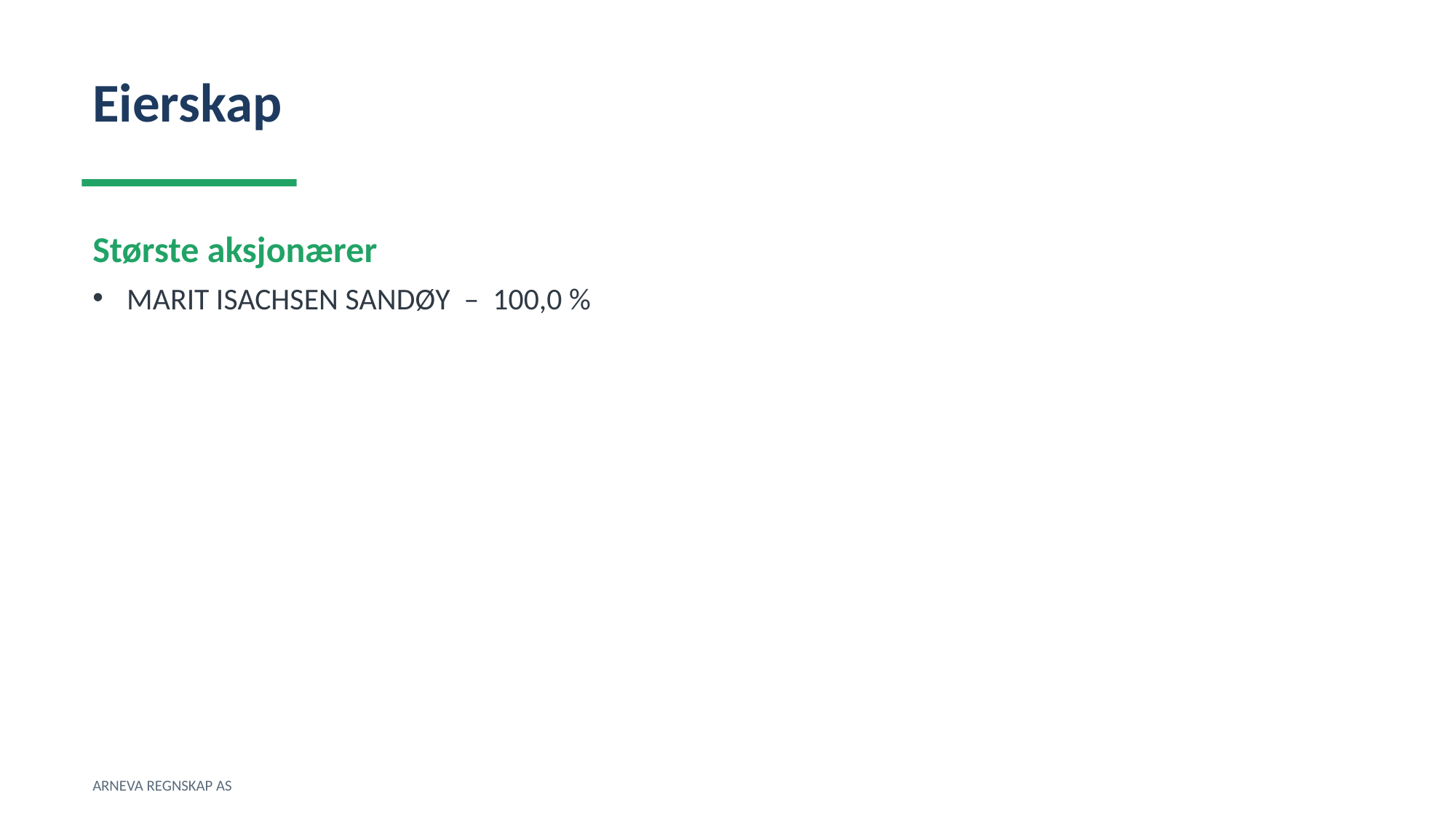

Eierskap

Største aksjonærer
MARIT ISACHSEN SANDØY  –  100,0 %
ARNEVA REGNSKAP AS